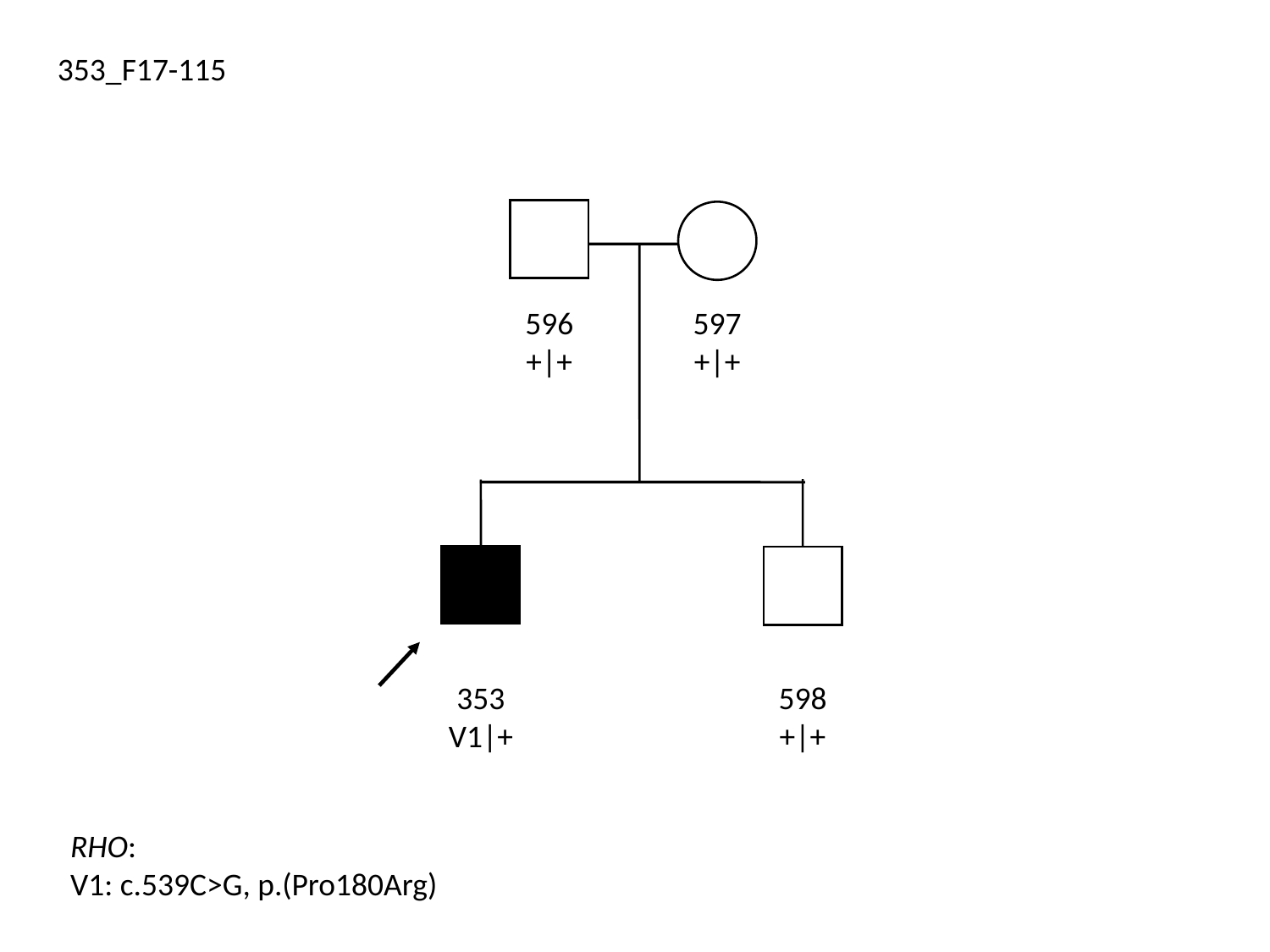

353_F17-115

596
+|+
597
+|+

353
V1|+
598
+|+
RHO:
V1: c.539C>G, p.(Pro180Arg)